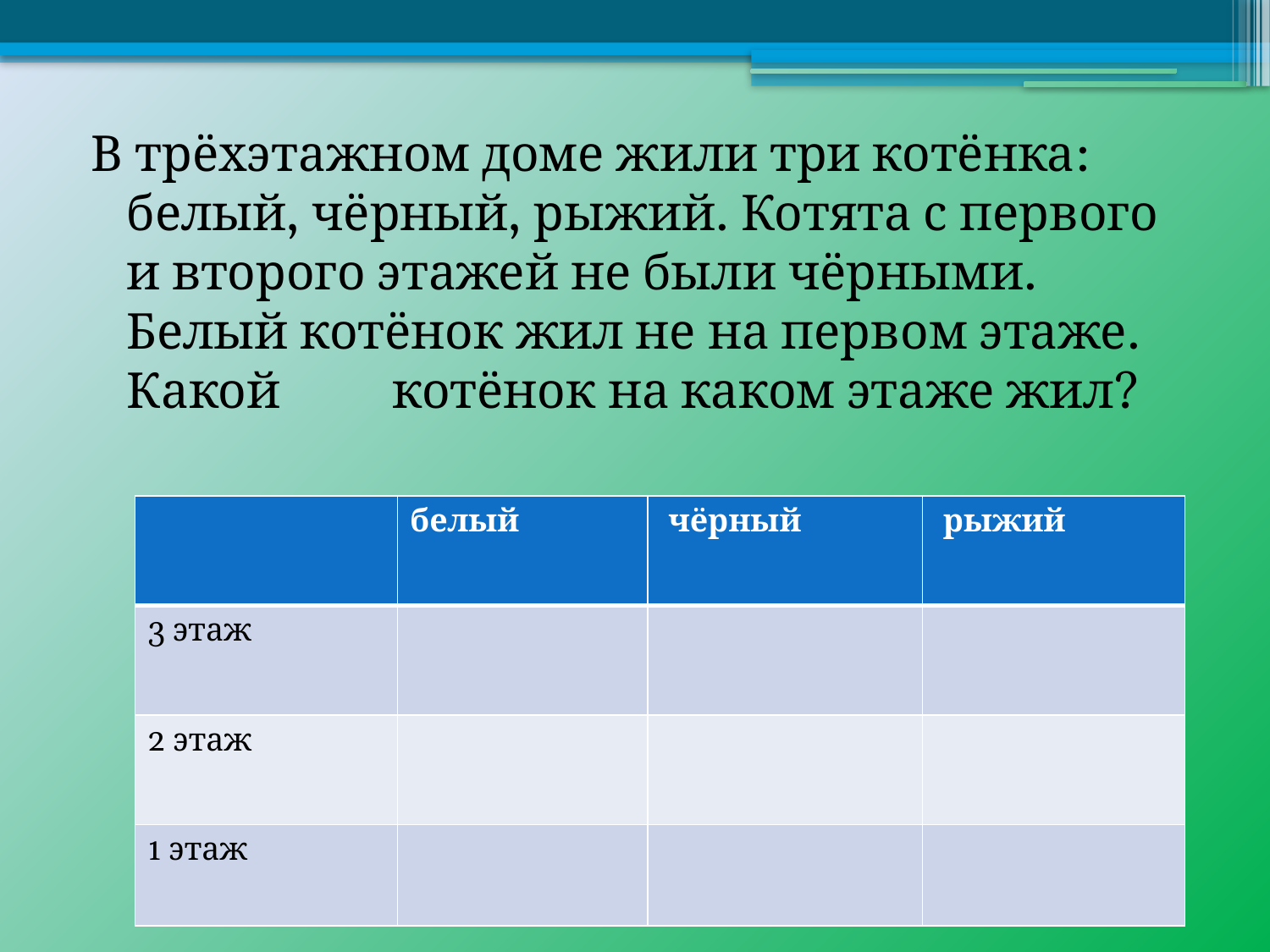

В трёхэтажном доме жили три котёнка: белый, чёрный, рыжий. Котята с первого и второго этажей не были чёрными. Белый котёнок жил не на первом этаже. Какой	 котёнок на каком этаже жил?
|  | белый | чёрный | рыжий |
| --- | --- | --- | --- |
| 3 этаж |  |  |  |
| 2 этаж |  |  |  |
| 1 этаж |  |  |  |